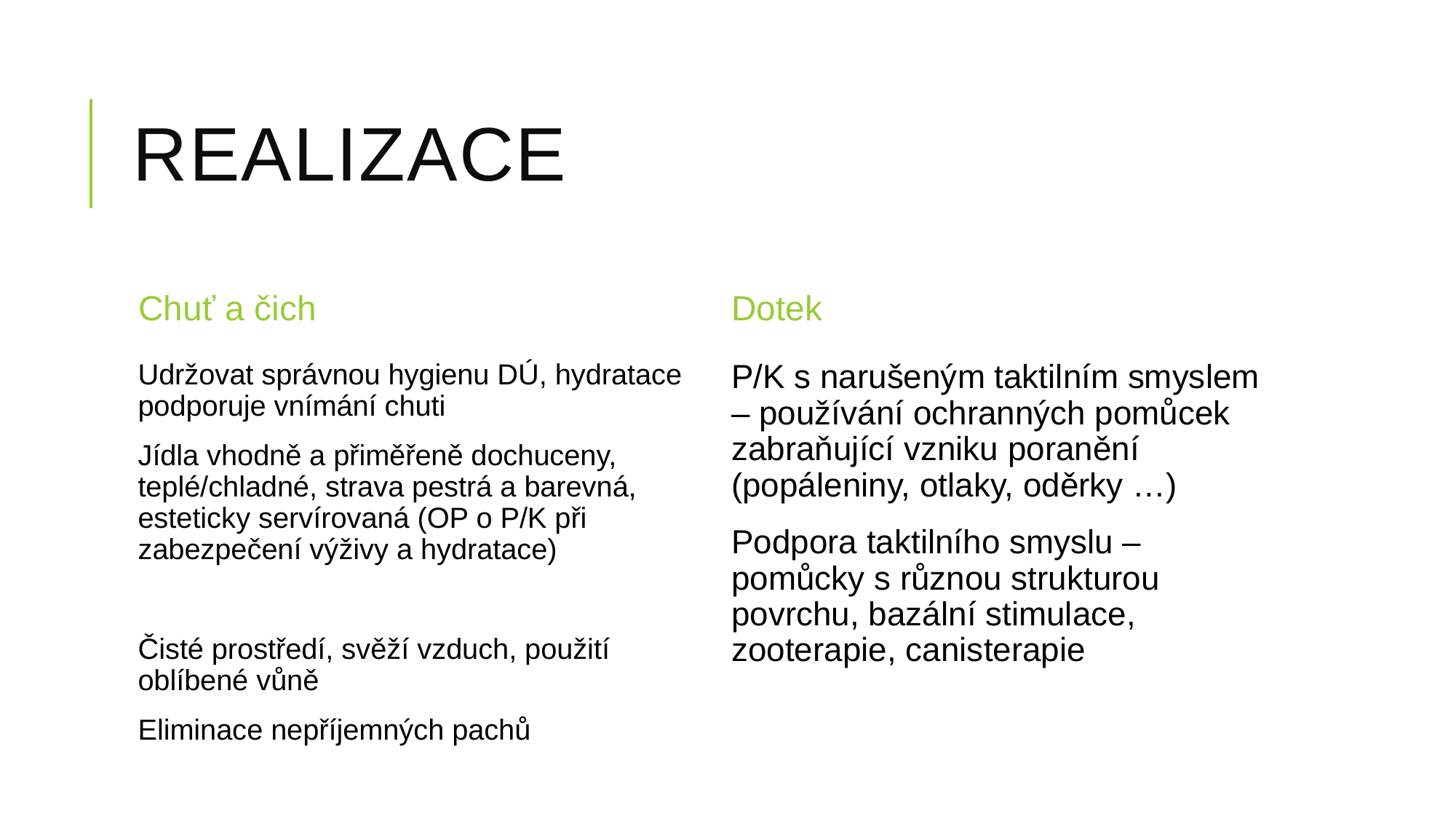

# realizace
Chuť a čich
Dotek
Udržovat správnou hygienu DÚ, hydratace podporuje vnímání chuti
Jídla vhodně a přiměřeně dochuceny, teplé/chladné, strava pestrá a barevná, esteticky servírovaná (OP o P/K při zabezpečení výživy a hydratace)

Čisté prostředí, svěží vzduch, použití oblíbené vůně
Eliminace nepříjemných pachů

P/K s narušeným taktilním smyslem – používání ochranných pomůcek zabraňující vzniku poranění (popáleniny, otlaky, oděrky …)
Podpora taktilního smyslu – pomůcky s různou strukturou povrchu, bazální stimulace, zooterapie, canisterapie